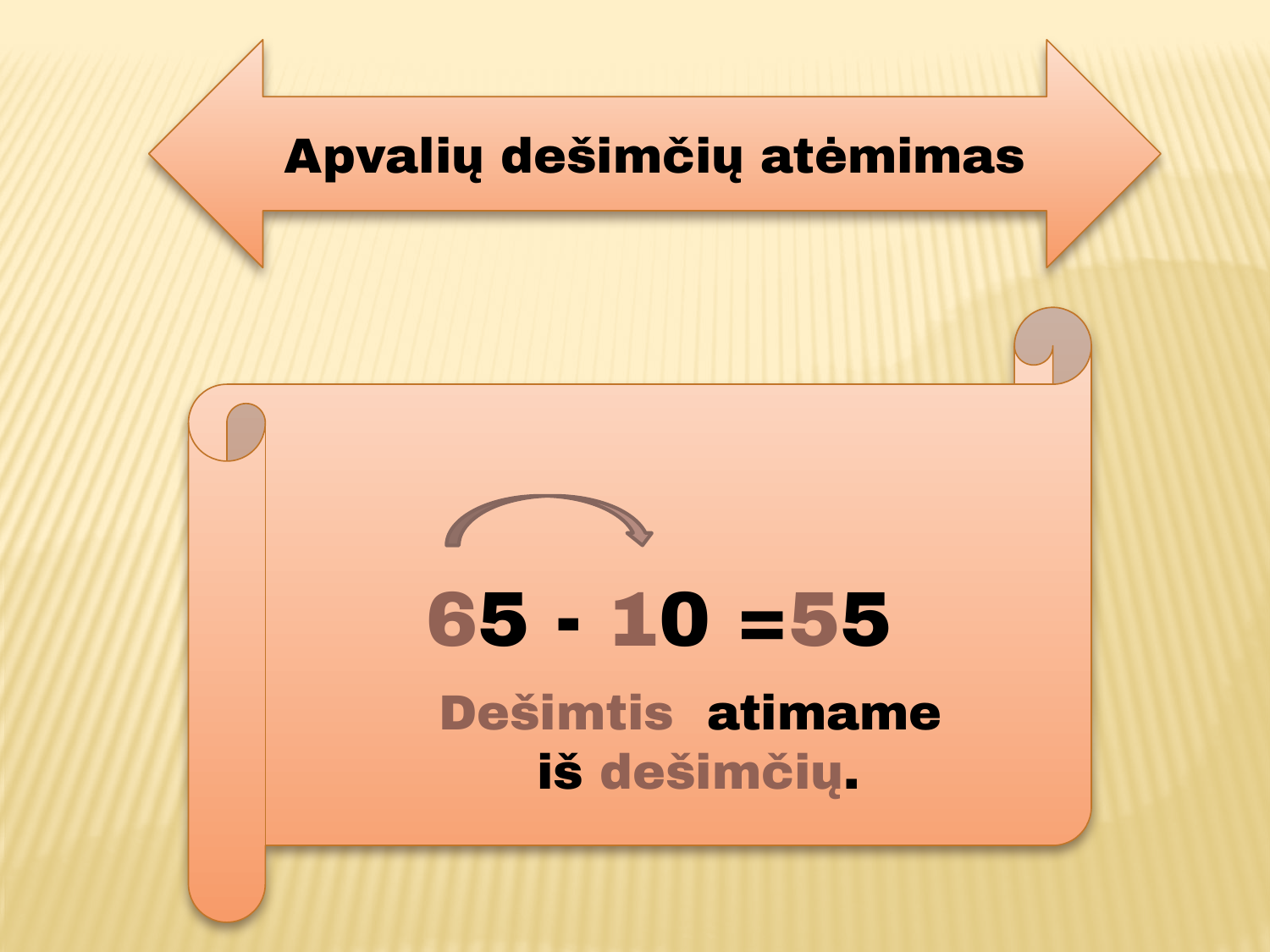

Apvalių dešimčių atėmimas

65 - 10 =55

Dešimtis  atimame
iš dešimčių.